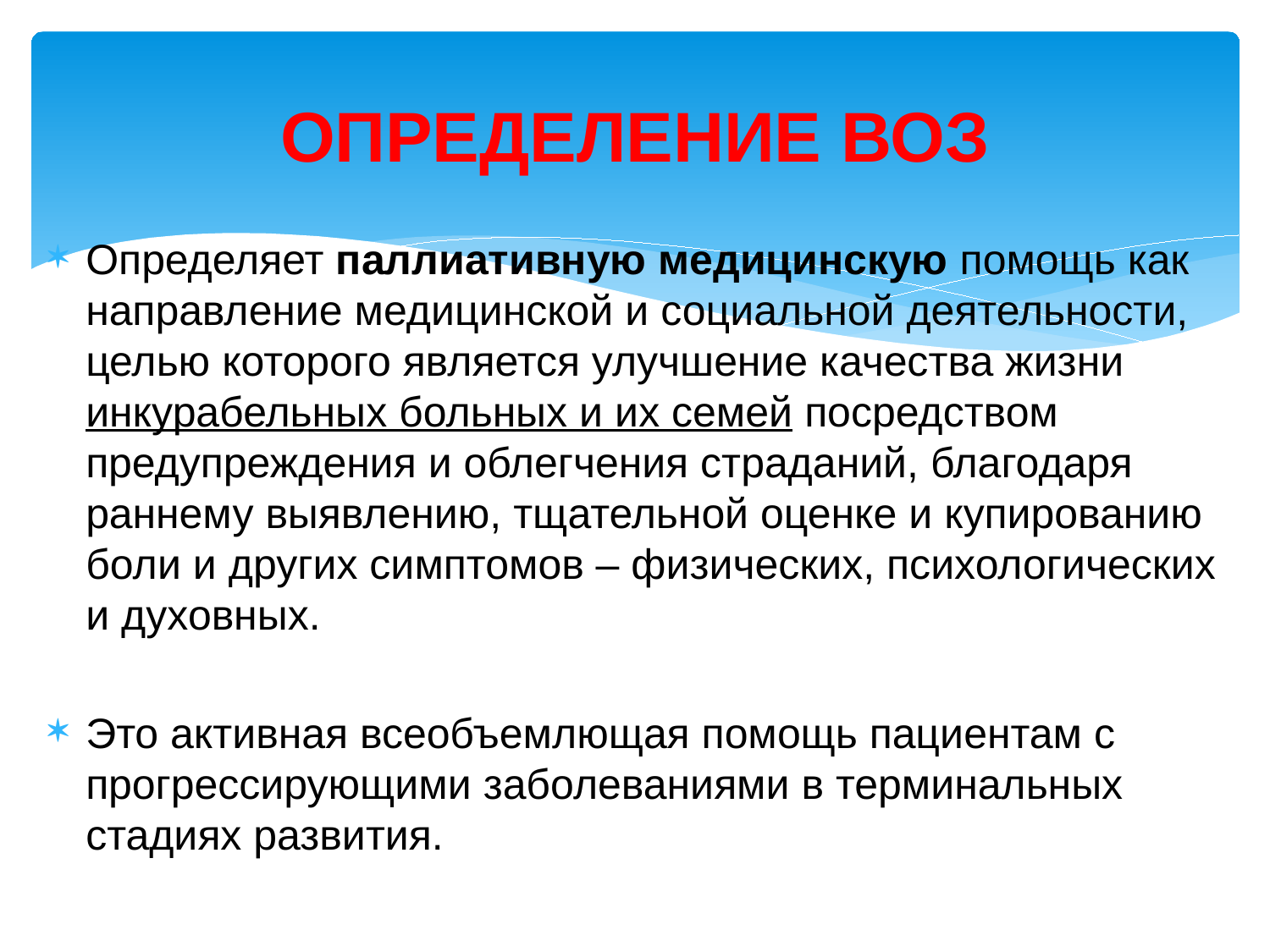

# ОПРЕДЕЛЕНИЕ ВОЗ
Определяет паллиативную медицинскую помощь как направление медицинской и социальной деятельности, целью которого является улучшение качества жизни инкурабельных больных и их семей посредством предупреждения и облегчения страданий, благодаря раннему выявлению, тщательной оценке и купированию боли и других симптомов – физических, психологических и духовных.

Это активная всеобъемлющая помощь пациентам с прогрессирующими заболеваниями в терминальных стадиях развития.